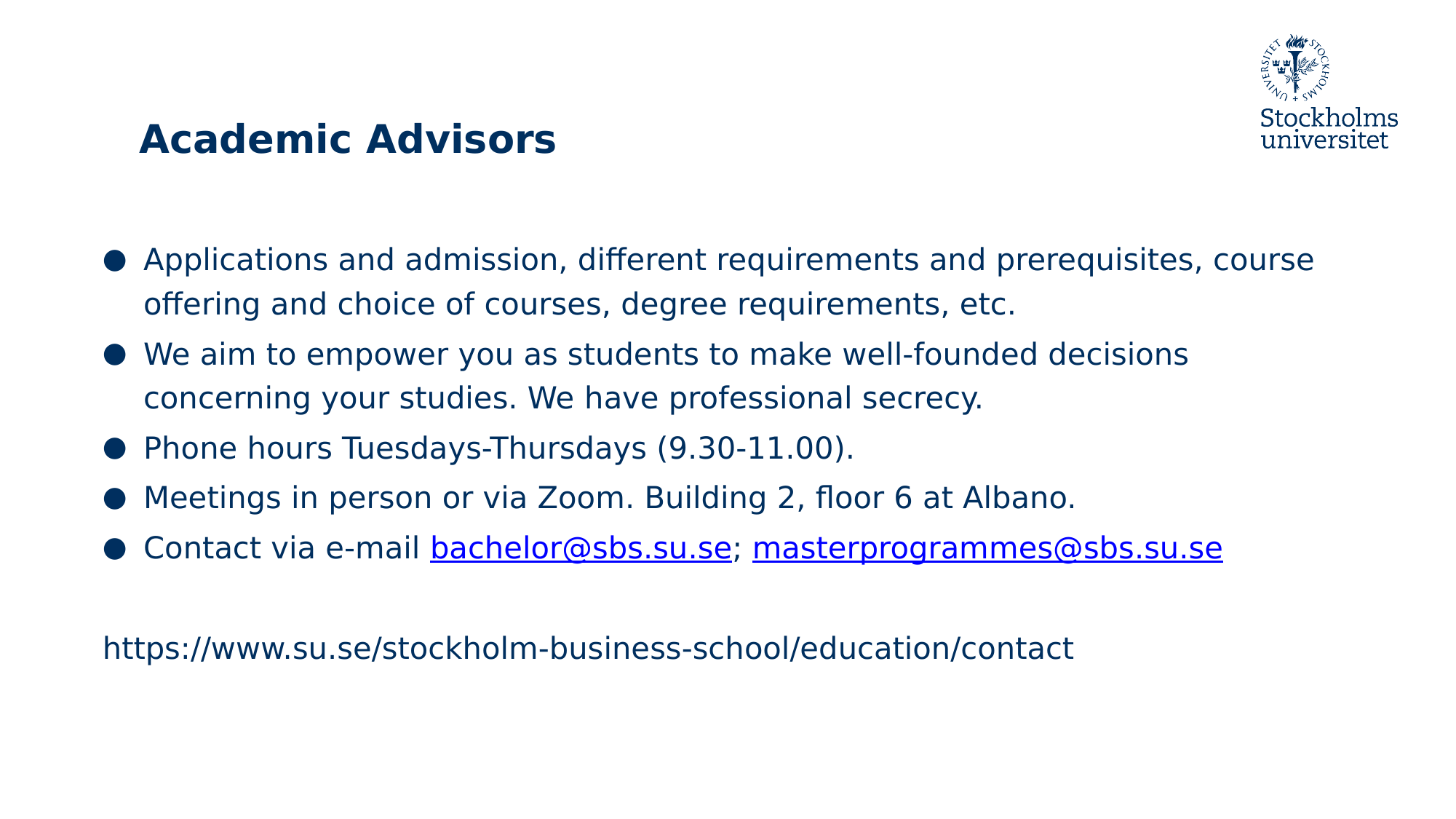

# Academic Advisors

Applications and admission, different requirements and prerequisites, course offering and choice of courses, degree requirements, etc.
We aim to empower you as students to make well-founded decisions concerning your studies. We have professional secrecy.
Phone hours Tuesdays-Thursdays (9.30-11.00).
Meetings in person or via Zoom. Building 2, floor 6 at Albano.
Contact via e-mail bachelor@sbs.su.se; masterprogrammes@sbs.su.se

https://www.su.se/stockholm-business-school/education/contact